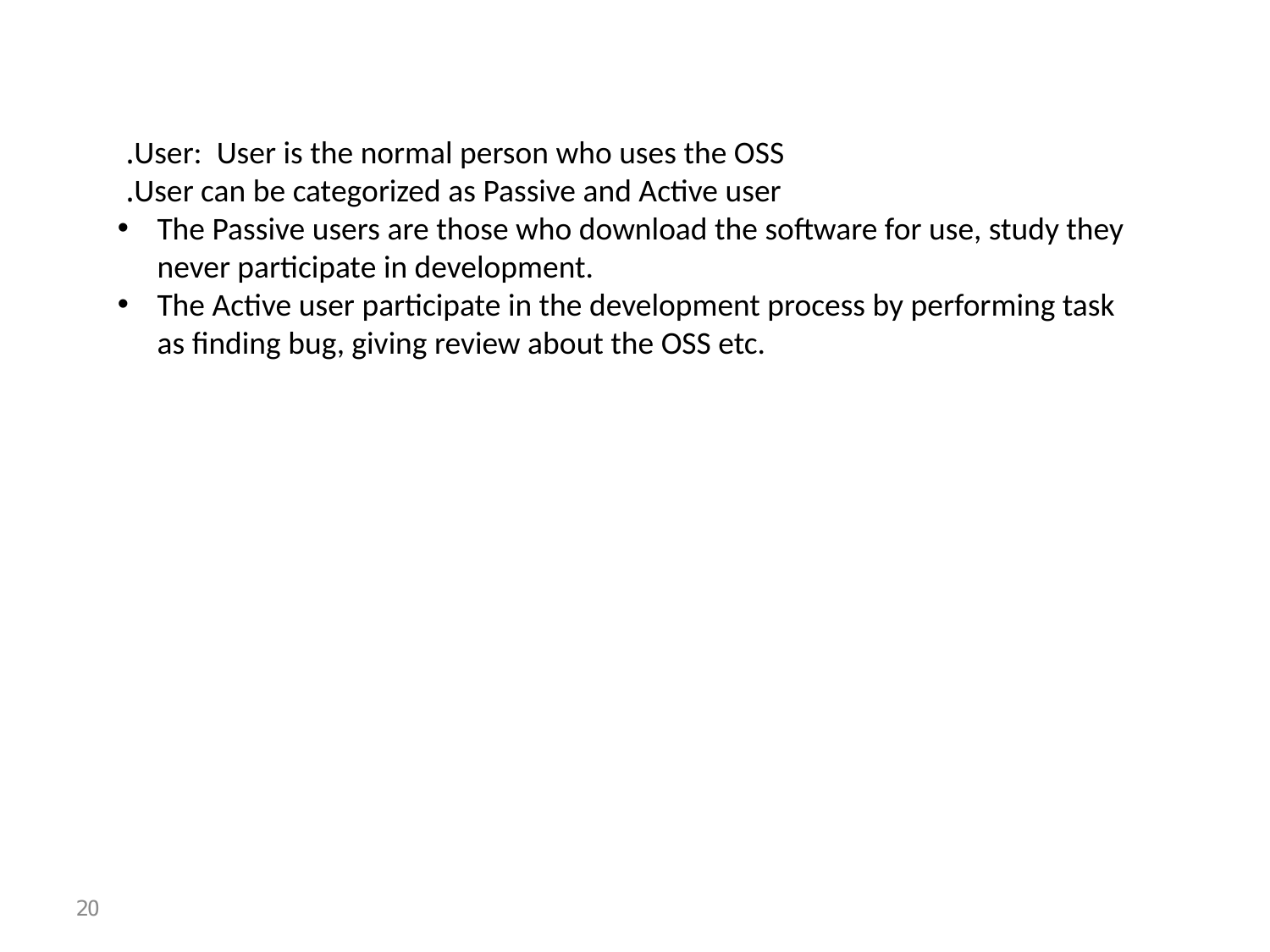

User:  User is the normal person who uses the OSS.
User can be categorized as Passive and Active user.
The Passive users are those who download the software for use, study they never participate in development.
The Active user participate in the development process by performing task as finding bug, giving review about the OSS etc.
20